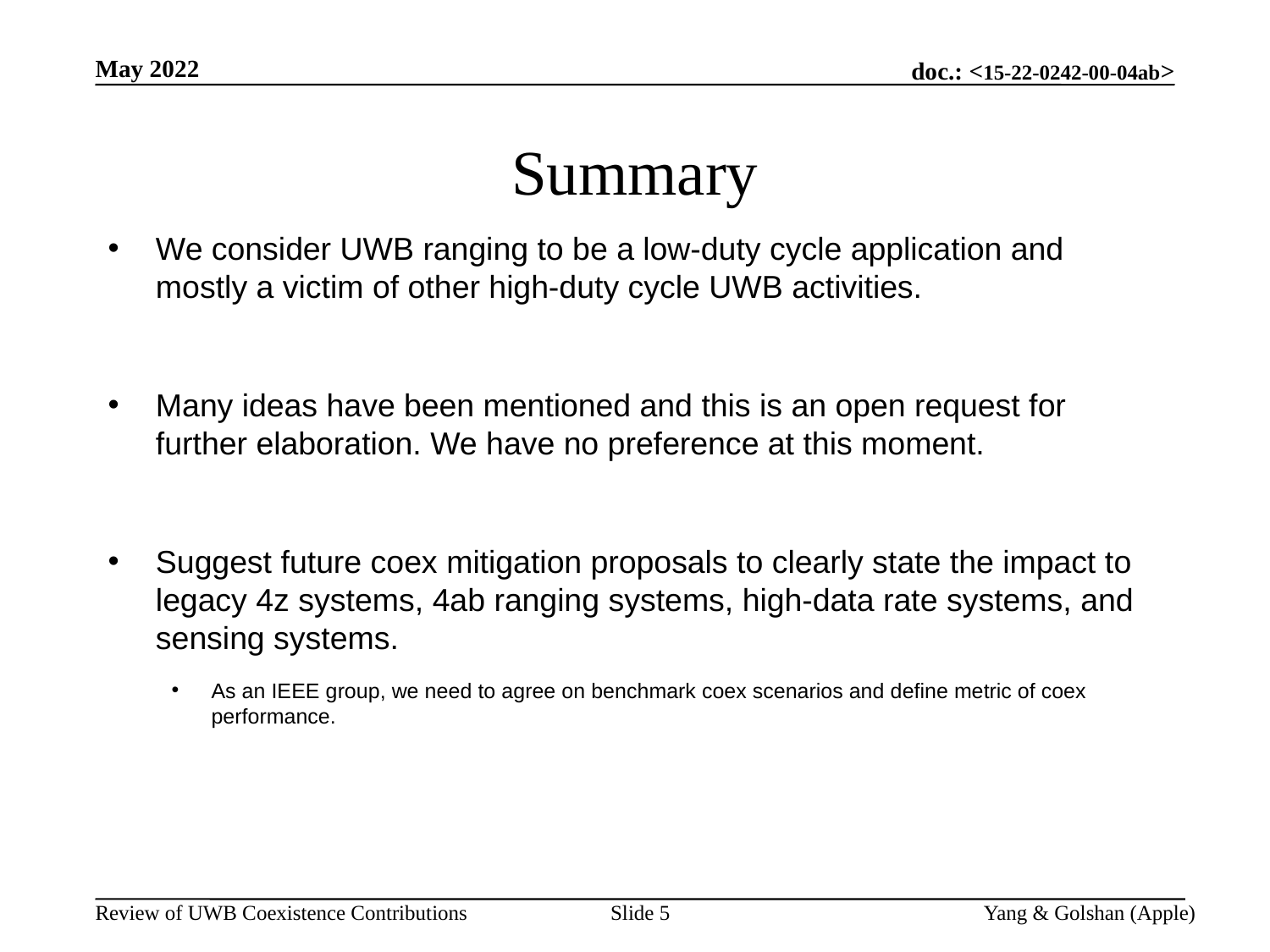

May 2022
# Summary
We consider UWB ranging to be a low-duty cycle application and mostly a victim of other high-duty cycle UWB activities.

Many ideas have been mentioned and this is an open request for further elaboration. We have no preference at this moment.

Suggest future coex mitigation proposals to clearly state the impact to legacy 4z systems, 4ab ranging systems, high-data rate systems, and sensing systems.
As an IEEE group, we need to agree on benchmark coex scenarios and define metric of coex performance.

Slide 5
Yang & Golshan (Apple)